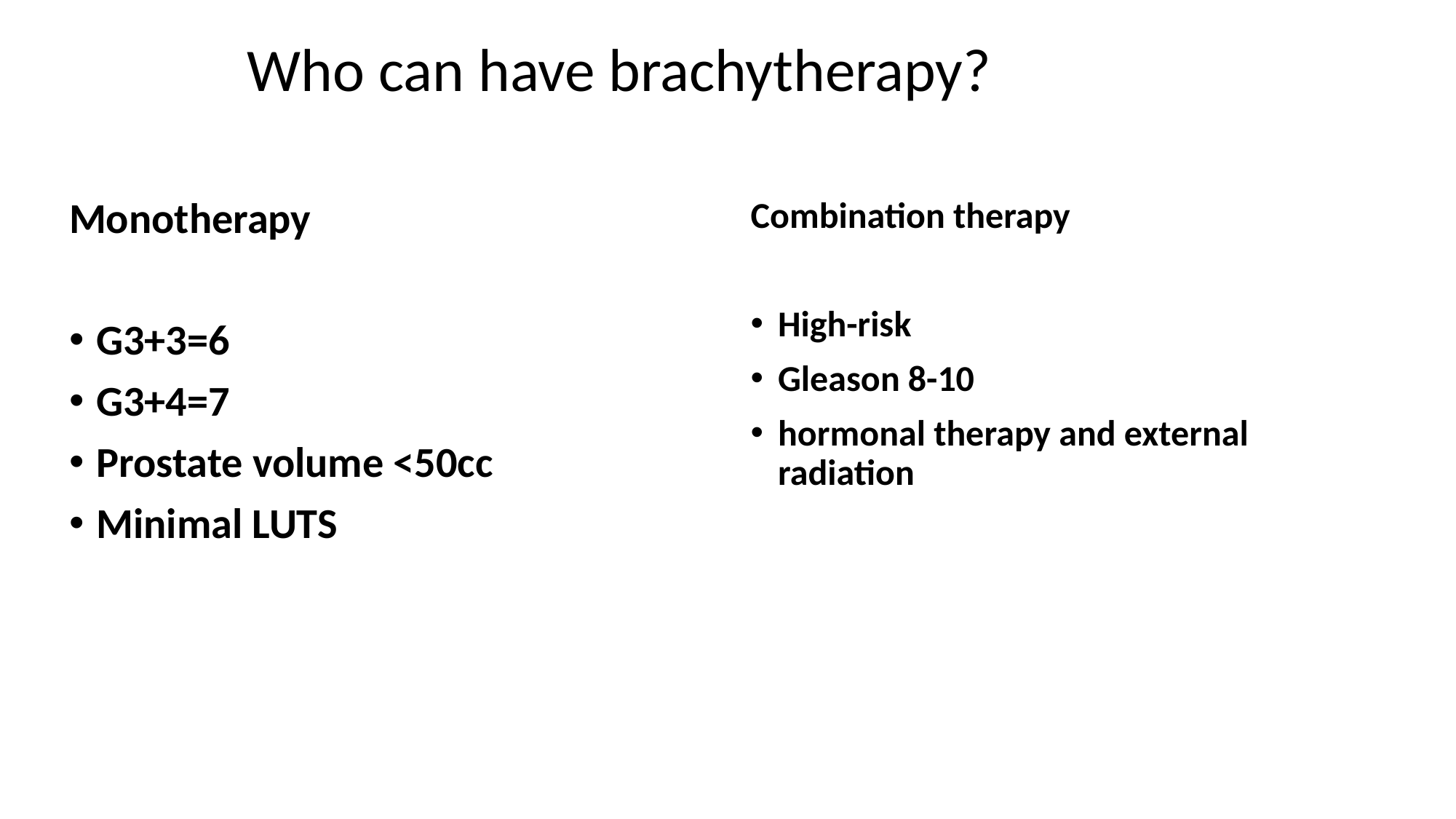

# Who can have brachytherapy?
Monotherapy

G3+3=6
G3+4=7
Prostate volume <50cc
Minimal LUTS

Combination therapy

High-risk
Gleason 8-10
hormonal therapy and external radiation